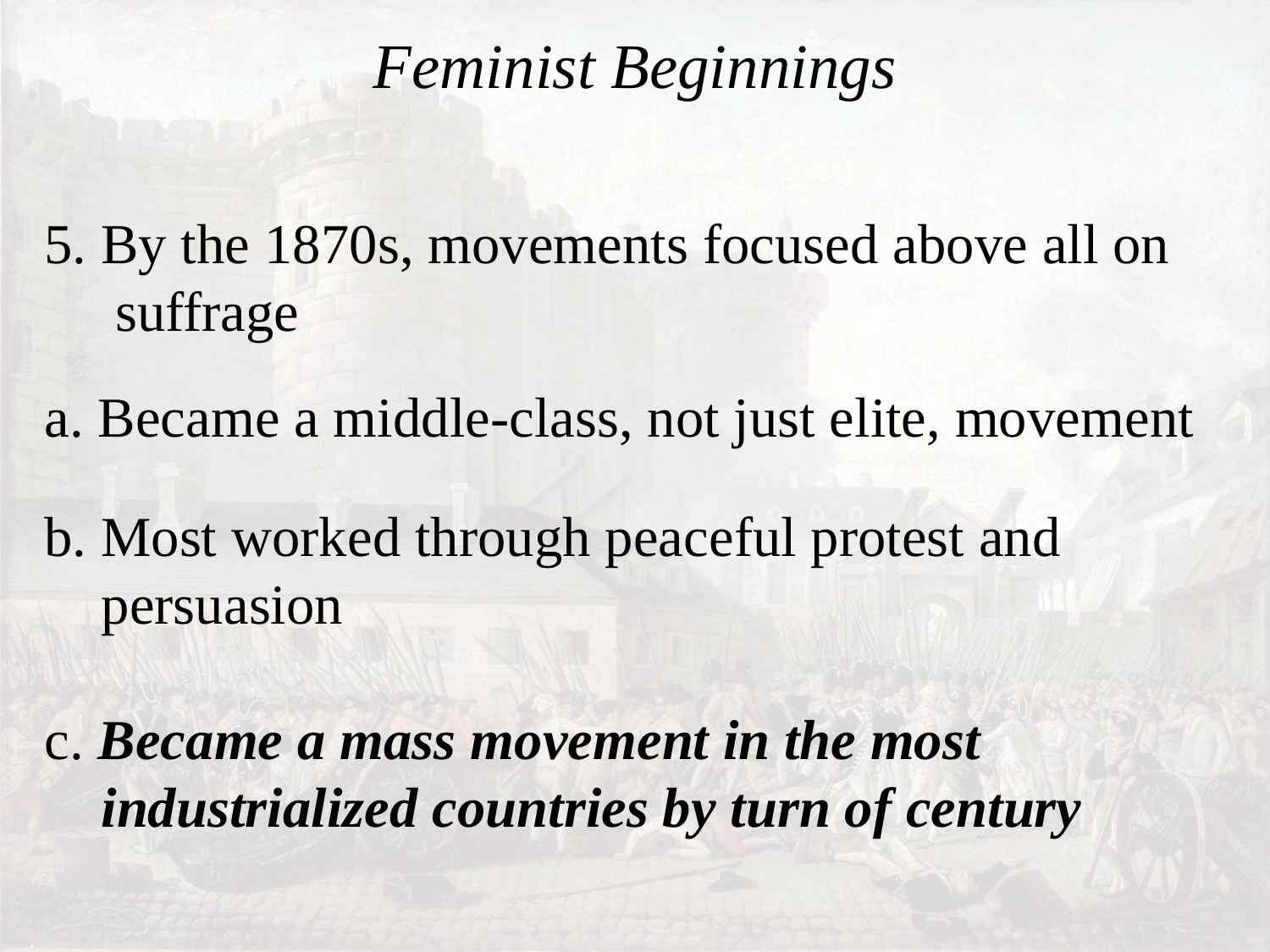

# Feminist Beginnings
5. By the 1870s, movements focused above all on
     suffrage

a. Became a middle-class, not just elite, movement

b. Most worked through peaceful protest and
    persuasion

c. Became a mass movement in the most
    industrialized countries by turn of century